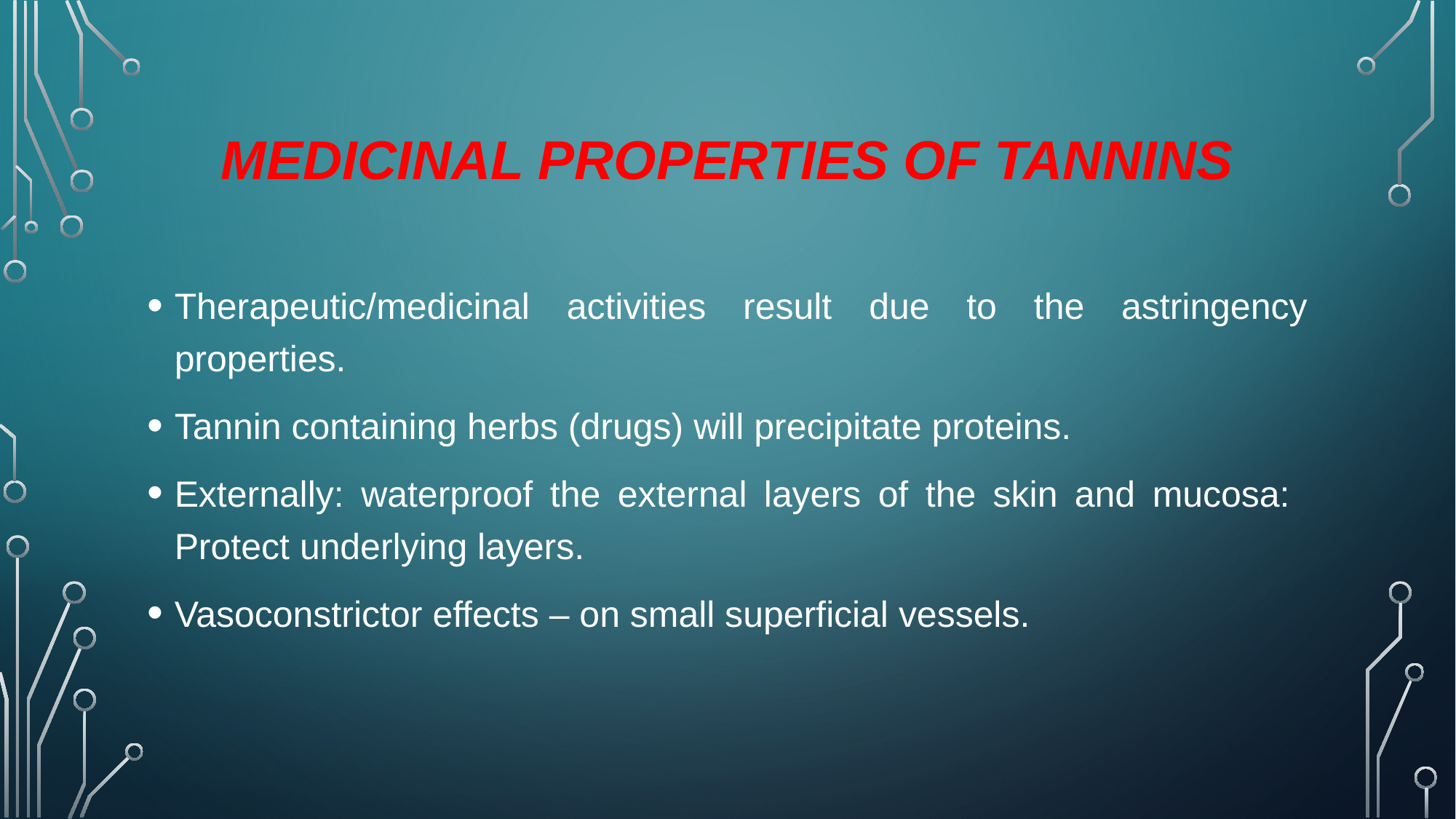

# Medicinal Properties of Tannins
Therapeutic/medicinal activities result due to the astringency properties.
Tannin containing herbs (drugs) will precipitate proteins.
Externally: waterproof the external layers of the skin and mucosa:  Protect underlying layers.
Vasoconstrictor effects – on small superficial vessels.